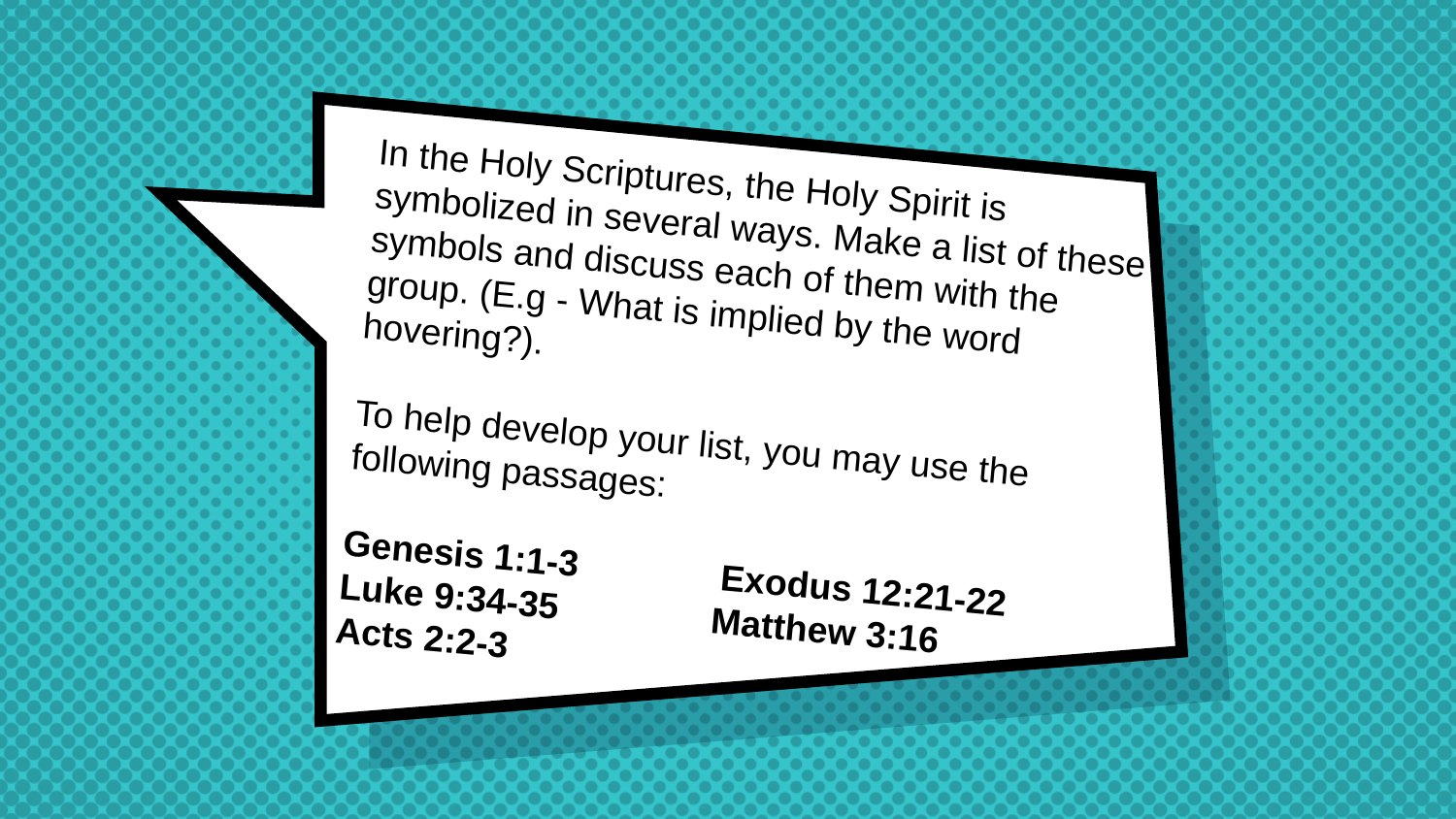

In the Holy Scriptures, the Holy Spirit is symbolized in several ways. Make a list of these symbols and discuss each of them with the group. (E.g - What is implied by the word  hovering?).

To help develop your list, you may use the following passages:

Genesis 1:1-3              Exodus 12:21-22
Luke 9:34-35               Matthew 3:16
Acts 2:2-3